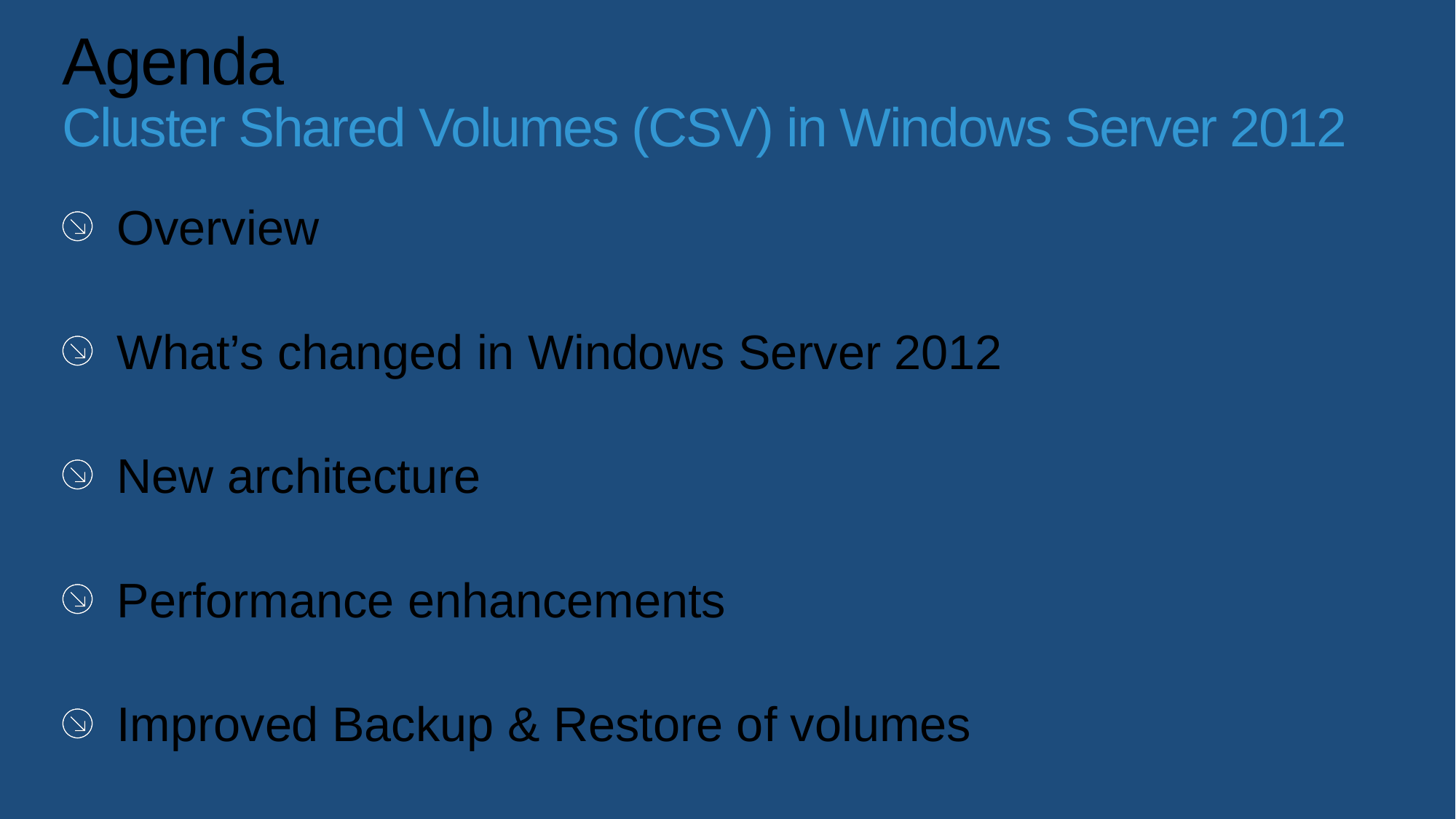

# Agenda Cluster Shared Volumes (CSV) in Windows Server 2012
Overview

What’s changed in Windows Server 2012

New architecture

Performance enhancements

Improved Backup & Restore of volumes